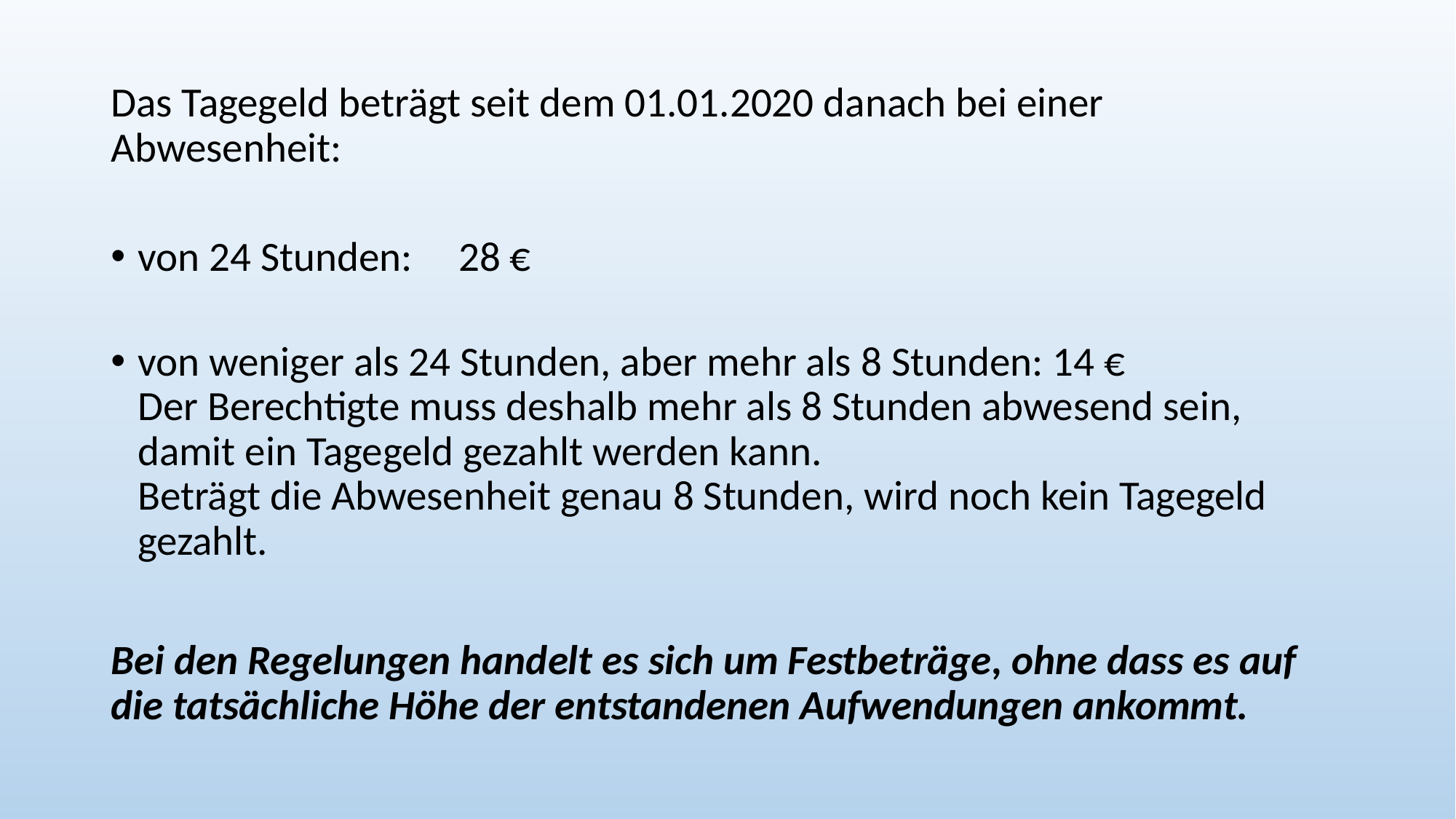

Das Tagegeld beträgt seit dem 01.01.2020 danach bei einer Abwesenheit:
von 24 Stunden:	28 €
von weniger als 24 Stunden, aber mehr als 8 Stunden: 14 €
Der Berechtigte muss deshalb mehr als 8 Stunden abwesend sein, damit ein Tagegeld gezahlt werden kann.
Beträgt die Abwesenheit genau 8 Stunden, wird noch kein Tagegeld gezahlt.

Bei den Regelungen handelt es sich um Festbeträge, ohne dass es auf die tatsächliche Höhe der entstandenen Aufwendungen ankommt.